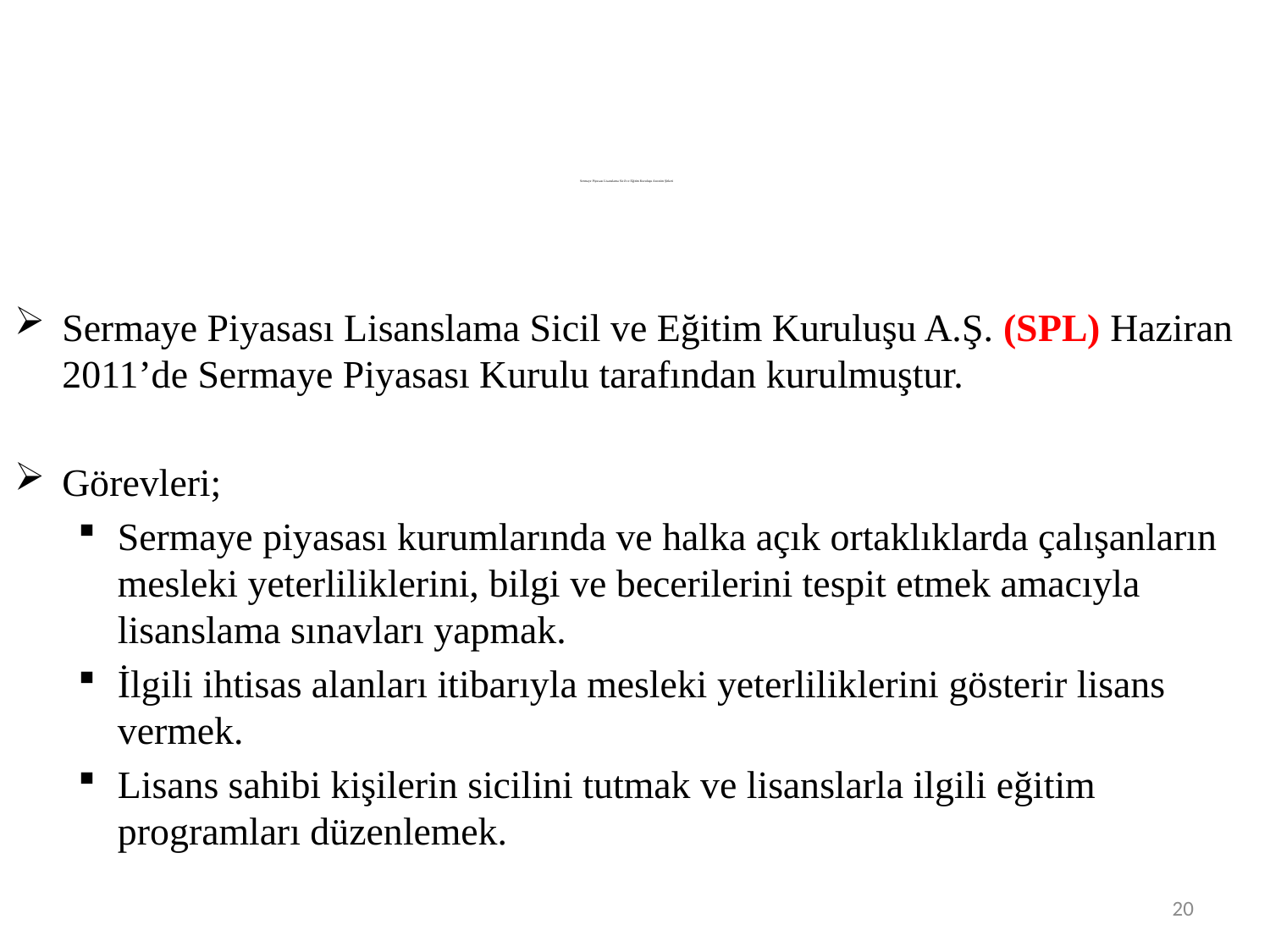

Sermaye Piyasası Lisanslama Sicil ve Eğitim Kuruluşu Anonim Şirketi
Sermaye Piyasası Lisanslama Sicil ve Eğitim Kuruluşu A.Ş. (SPL) Haziran 2011’de Sermaye Piyasası Kurulu tarafından kurulmuştur.

Görevleri;
Sermaye piyasası kurumlarında ve halka açık ortaklıklarda çalışanların mesleki yeterliliklerini, bilgi ve becerilerini tespit etmek amacıyla lisanslama sınavları yapmak.
İlgili ihtisas alanları itibarıyla mesleki yeterliliklerini gösterir lisans vermek.
Lisans sahibi kişilerin sicilini tutmak ve lisanslarla ilgili eğitim programları düzenlemek.
20